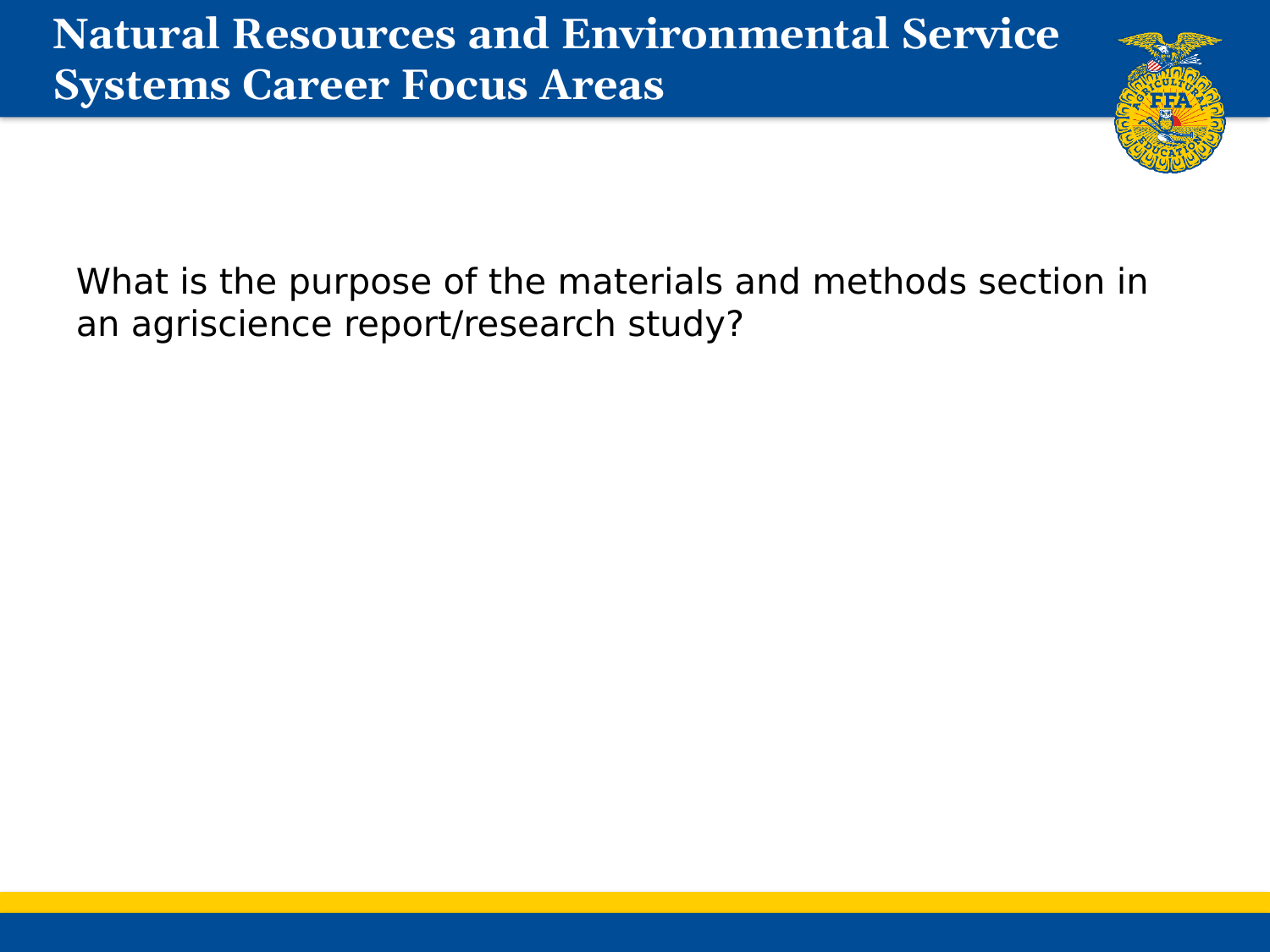

# Natural Resources and Environmental Service Systems Career Focus Areas
What is the purpose of the materials and methods section in an agriscience report/research study?